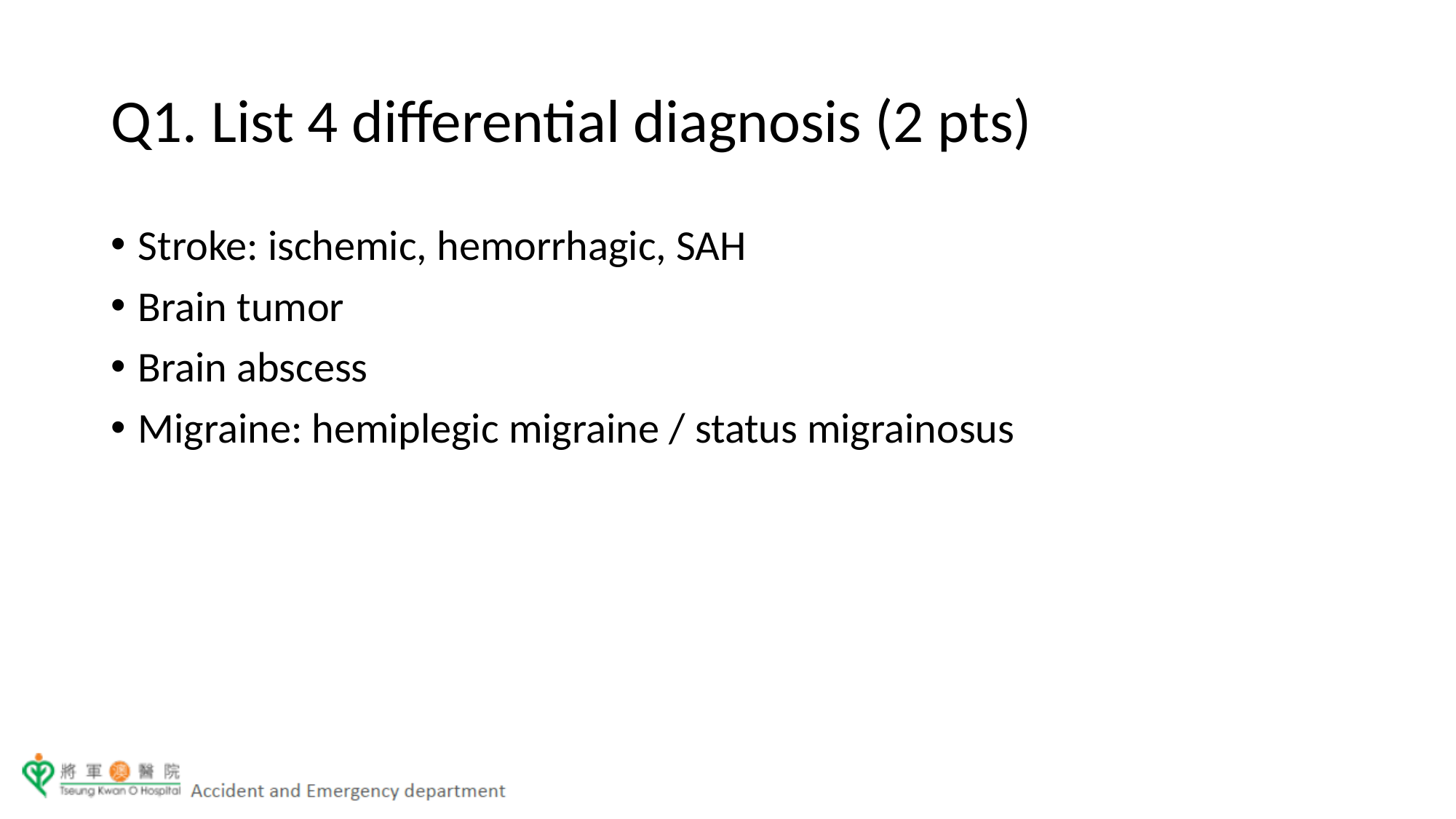

# Q1. List 4 differential diagnosis (2 pts)
Stroke: ischemic, hemorrhagic, SAH
Brain tumor
Brain abscess
Migraine: hemiplegic migraine / status migrainosus